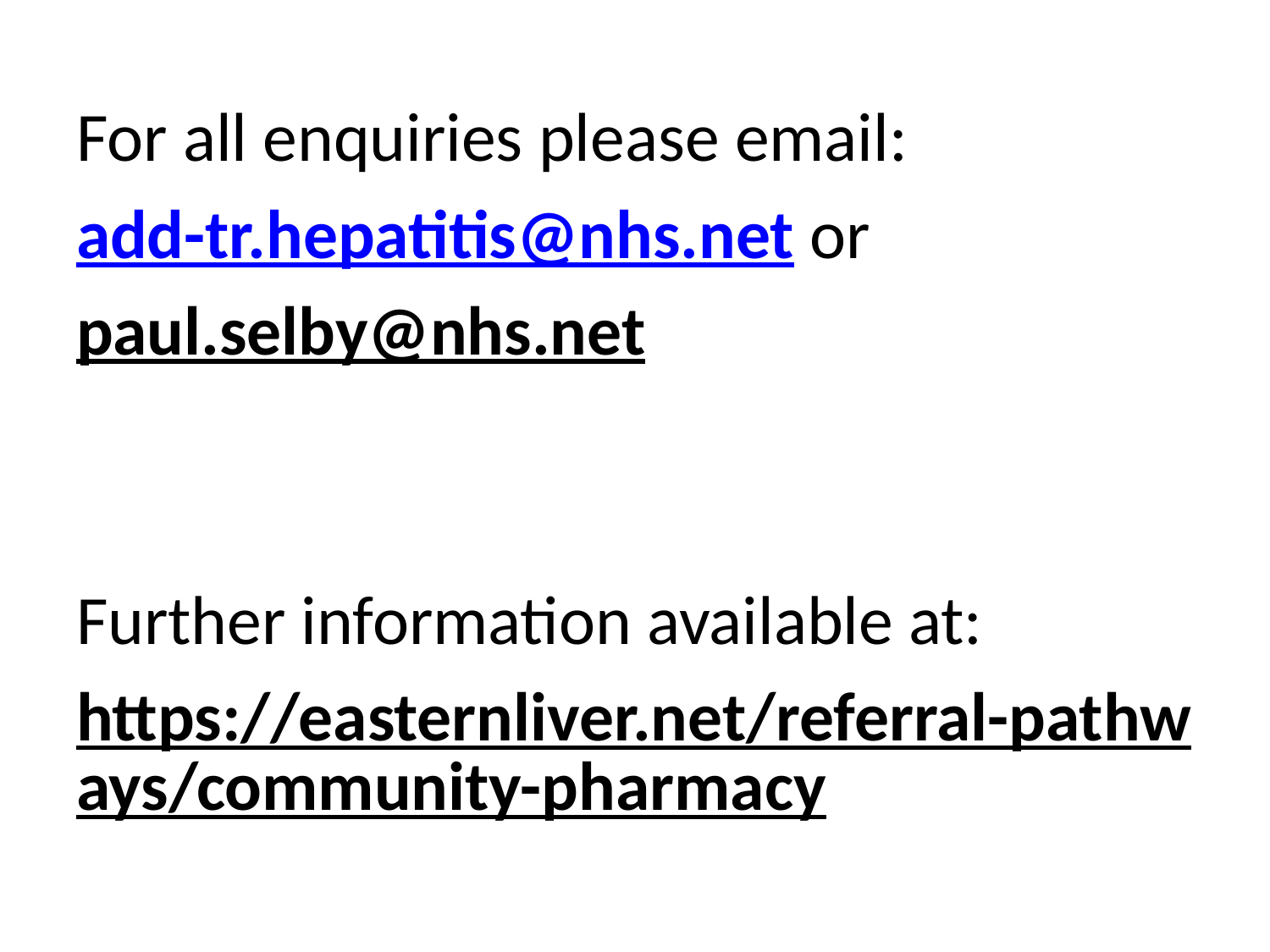

For all enquiries please email:
add-tr.hepatitis@nhs.net or
paul.selby@nhs.net

Further information available at:
https://easternliver.net/referral-pathways/community-pharmacy